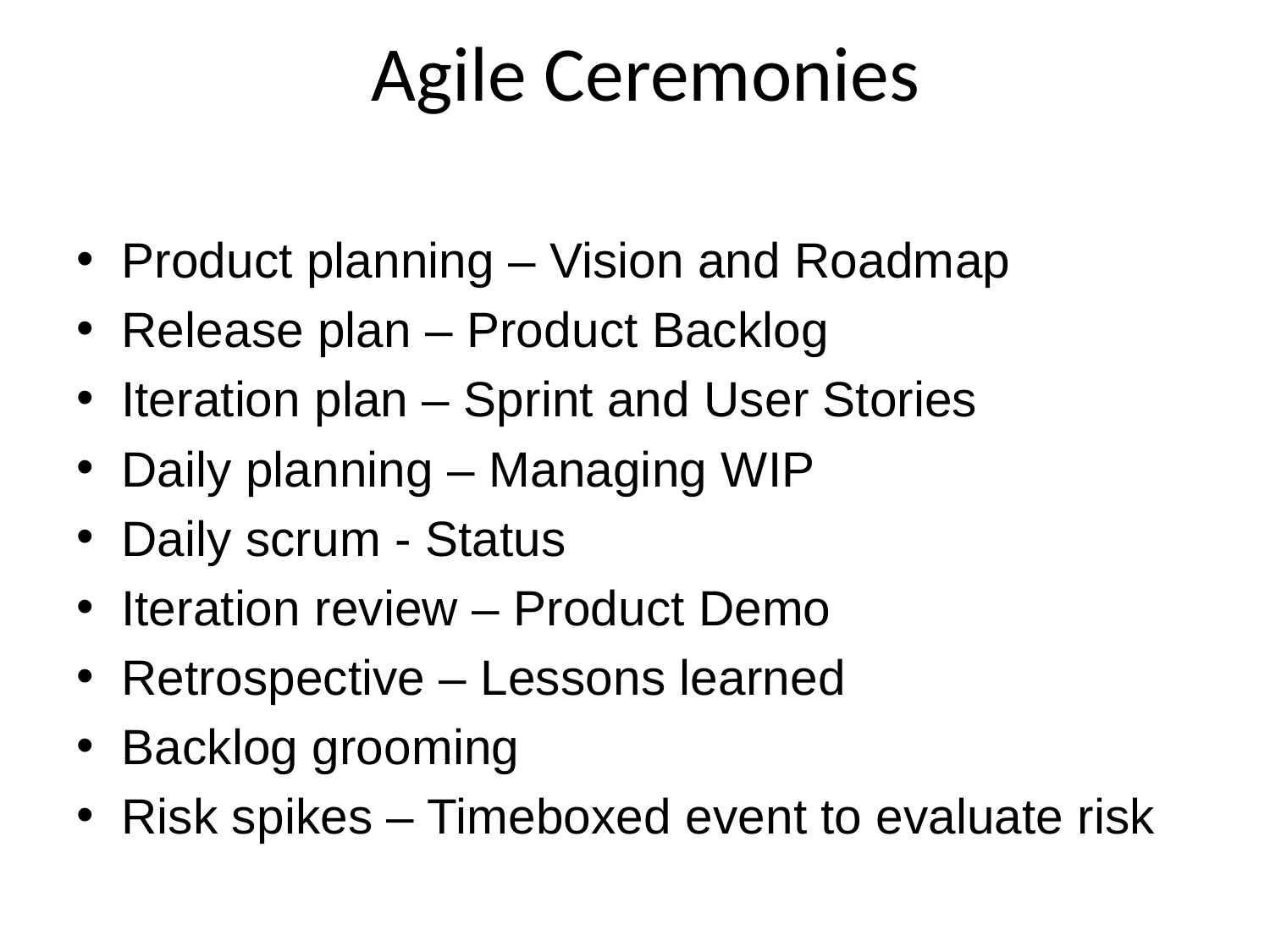

# Agile Ceremonies
Product planning – Vision and Roadmap
Release plan – Product Backlog
Iteration plan – Sprint and User Stories
Daily planning – Managing WIP
Daily scrum - Status
Iteration review – Product Demo
Retrospective – Lessons learned
Backlog grooming
Risk spikes – Timeboxed event to evaluate risk
Defining Agile